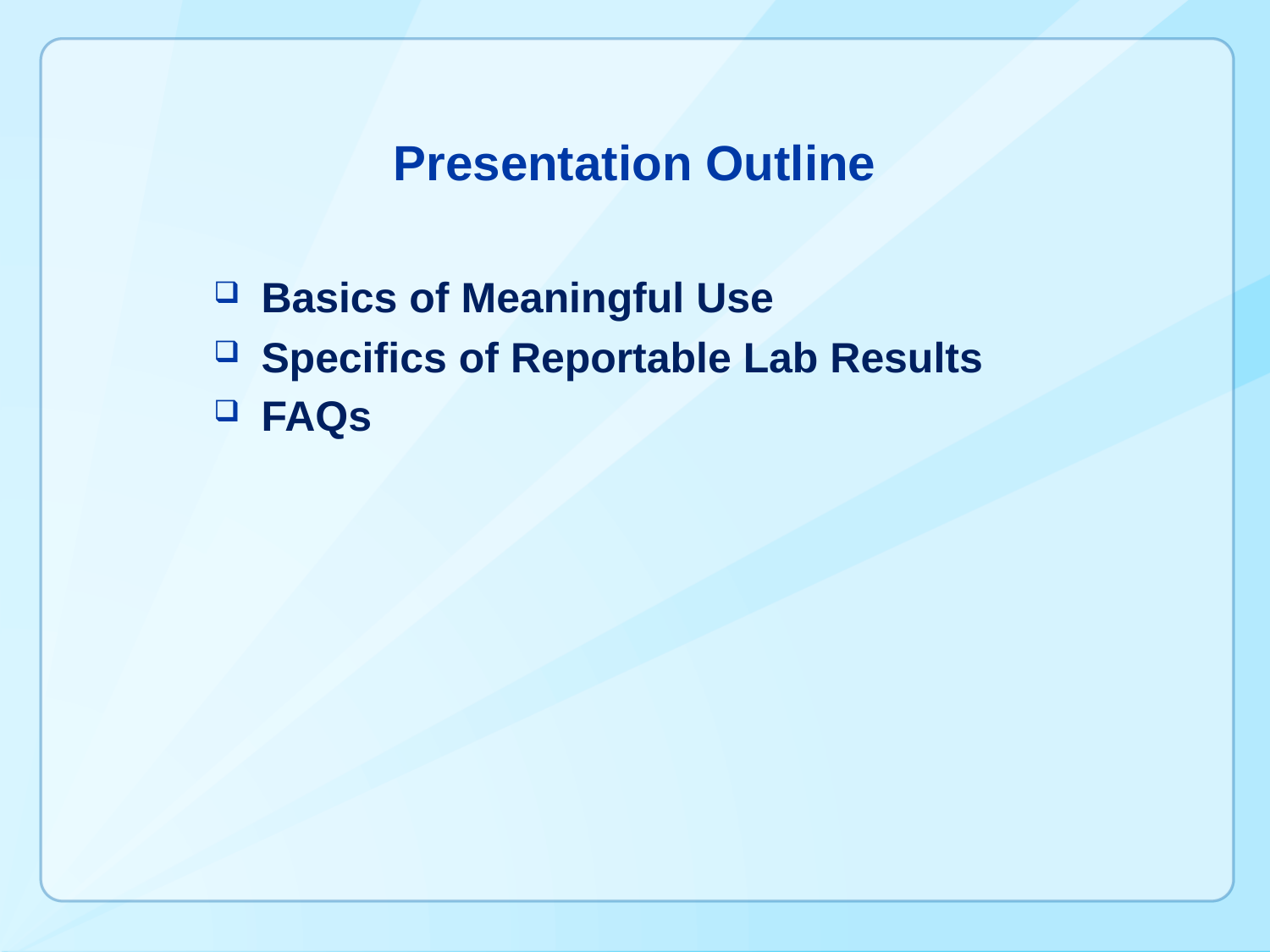

# Presentation Outline
Basics of Meaningful Use
Specifics of Reportable Lab Results
FAQs